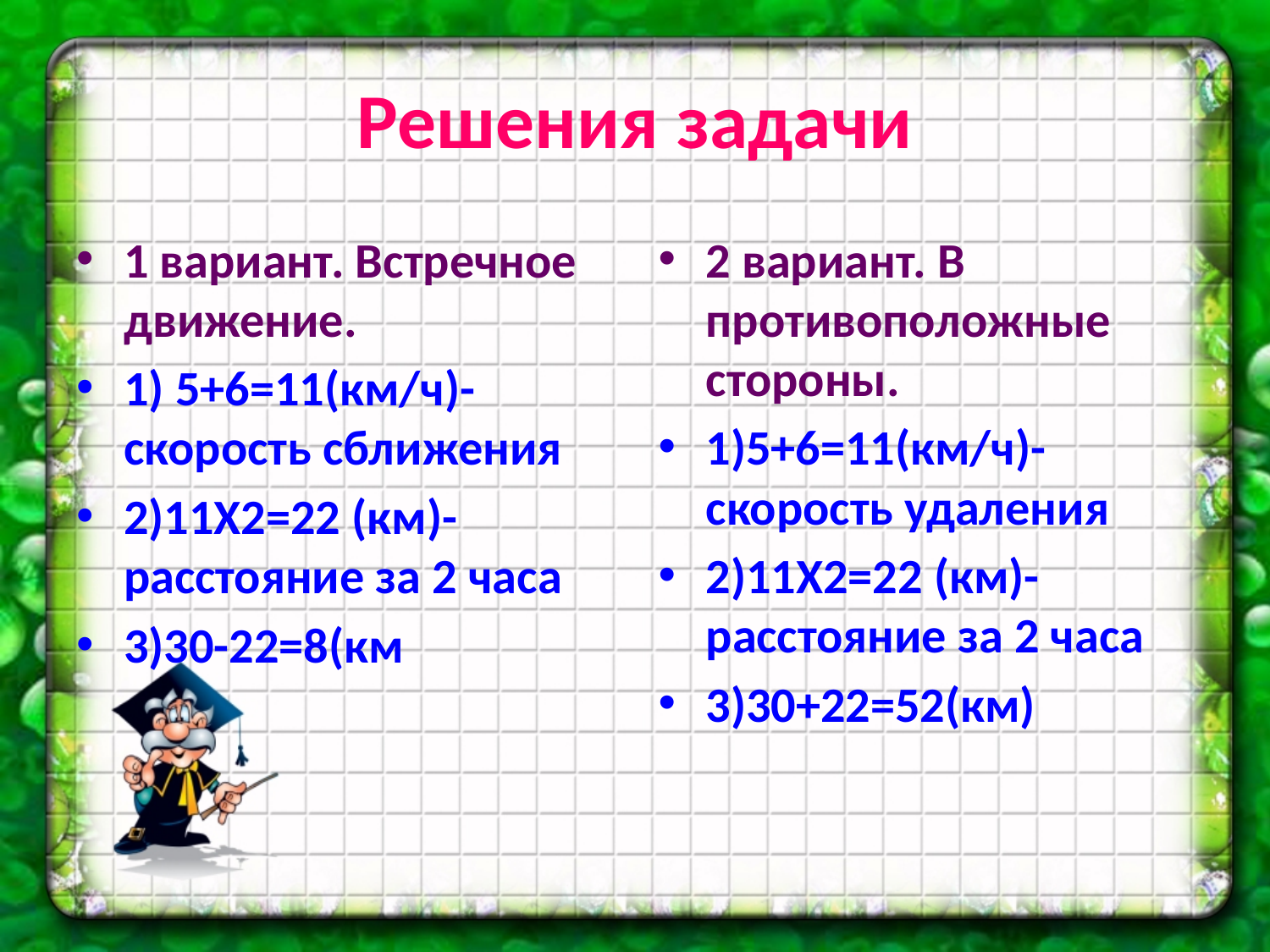

# Решения задачи
1 вариант. Встречное движение.
1) 5+6=11(км/ч)-скорость сближения
2)11Х2=22 (км)-расстояние за 2 часа
3)30-22=8(км
2 вариант. В противоположные стороны.
1)5+6=11(км/ч)-скорость удаления
2)11Х2=22 (км)-расстояние за 2 часа
3)30+22=52(км)